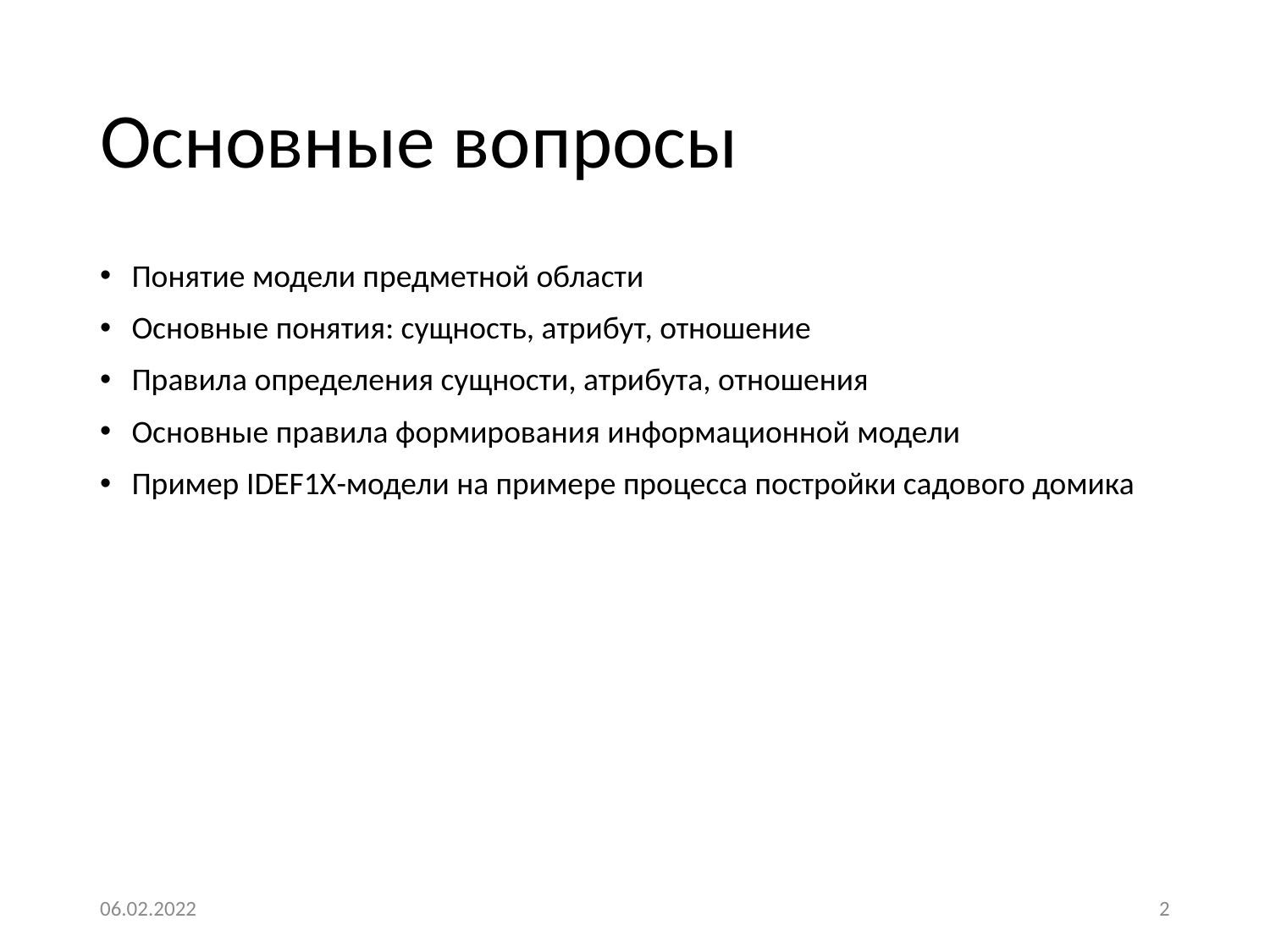

# Основные вопросы
Понятие модели предметной области
Основные понятия: сущность, атрибут, отношение
Правила определения сущности, атрибута, отношения
Основные правила формирования информационной модели
Пример IDEF1X-модели на примере процесса постройки садового домика
06.02.2022
2